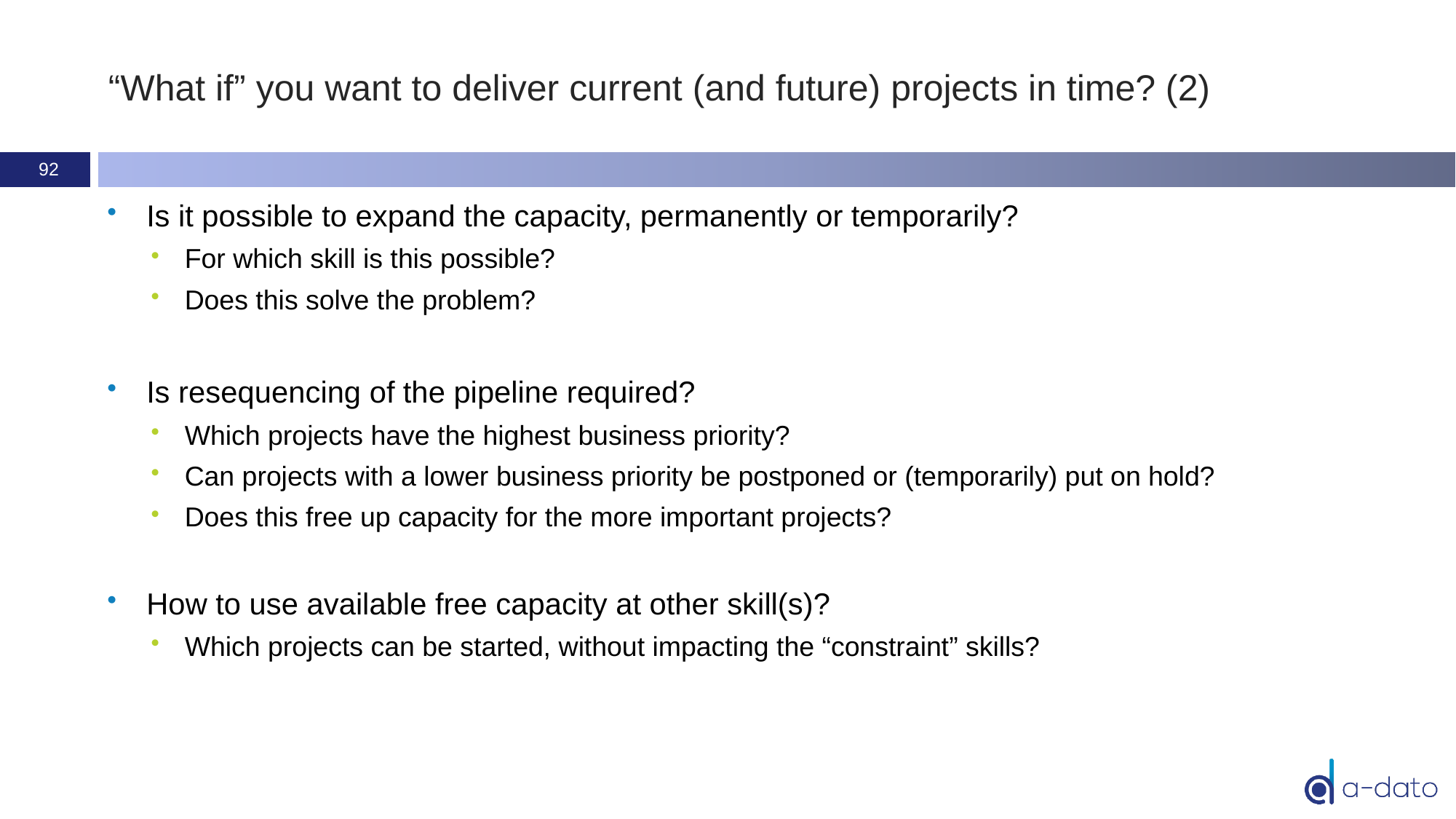

# “What if” you want to deliver current (and future) projects in time? (2)
92
Is it possible to expand the capacity, permanently or temporarily?
For which skill is this possible?
Does this solve the problem?

Is resequencing of the pipeline required?
Which projects have the highest business priority?
Can projects with a lower business priority be postponed or (temporarily) put on hold?
Does this free up capacity for the more important projects?

How to use available free capacity at other skill(s)?
Which projects can be started, without impacting the “constraint” skills?